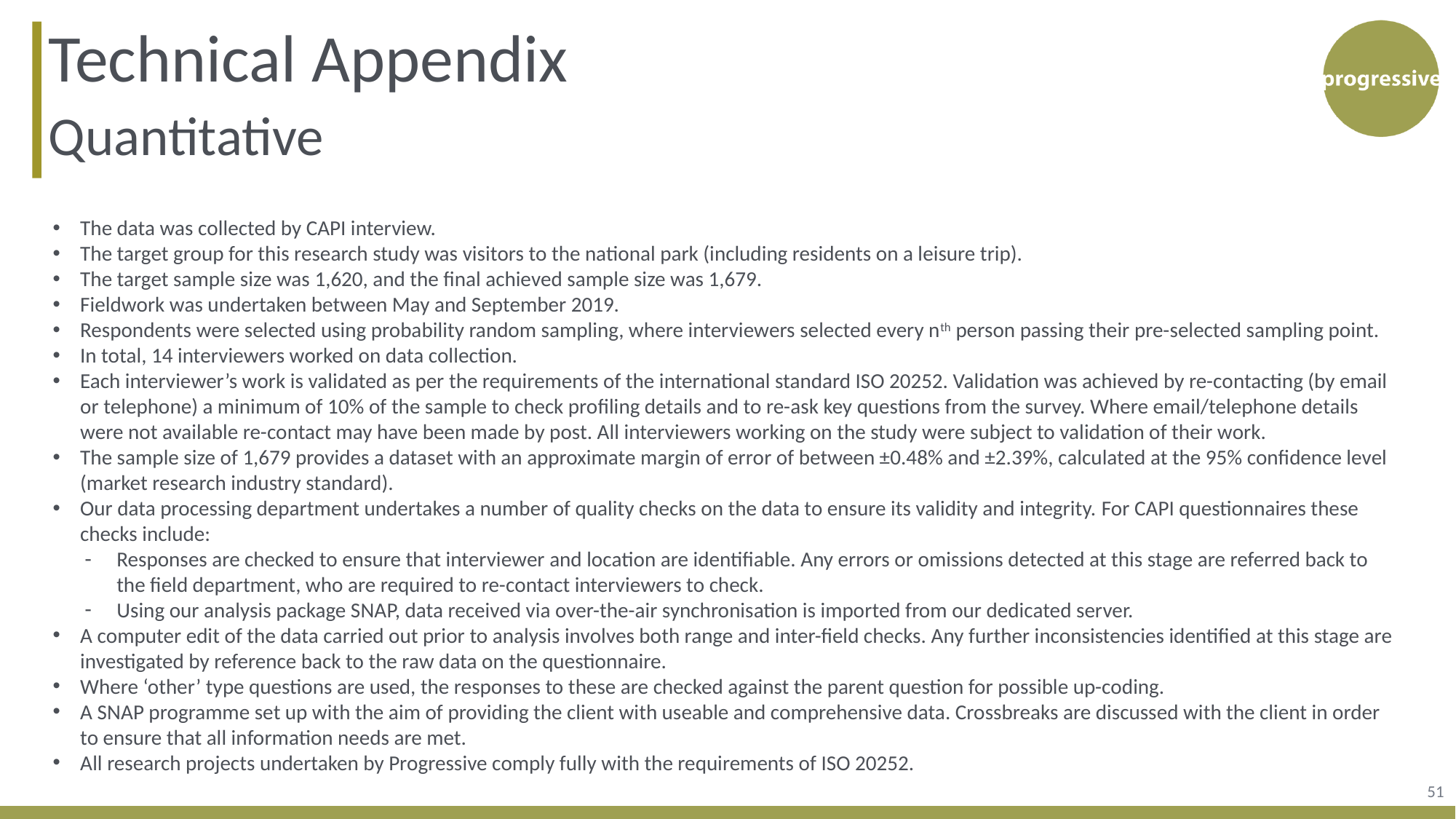

Technical Appendix
# Quantitative
The data was collected by CAPI interview.
The target group for this research study was visitors to the national park (including residents on a leisure trip).
The target sample size was 1,620, and the final achieved sample size was 1,679.
Fieldwork was undertaken between May and September 2019.
Respondents were selected using probability random sampling, where interviewers selected every nth person passing their pre-selected sampling point.
In total, 14 interviewers worked on data collection.
Each interviewer’s work is validated as per the requirements of the international standard ISO 20252. Validation was achieved by re-contacting (by email or telephone) a minimum of 10% of the sample to check profiling details and to re-ask key questions from the survey. Where email/telephone details were not available re-contact may have been made by post. All interviewers working on the study were subject to validation of their work.
The sample size of 1,679 provides a dataset with an approximate margin of error of between ±0.48% and ±2.39%, calculated at the 95% confidence level (market research industry standard).
Our data processing department undertakes a number of quality checks on the data to ensure its validity and integrity. For CAPI questionnaires these checks include:
Responses are checked to ensure that interviewer and location are identifiable. Any errors or omissions detected at this stage are referred back to the field department, who are required to re-contact interviewers to check.
Using our analysis package SNAP, data received via over-the-air synchronisation is imported from our dedicated server.
A computer edit of the data carried out prior to analysis involves both range and inter-field checks. Any further inconsistencies identified at this stage are investigated by reference back to the raw data on the questionnaire.
Where ‘other’ type questions are used, the responses to these are checked against the parent question for possible up-coding.
A SNAP programme set up with the aim of providing the client with useable and comprehensive data. Crossbreaks are discussed with the client in order to ensure that all information needs are met.
All research projects undertaken by Progressive comply fully with the requirements of ISO 20252.

51